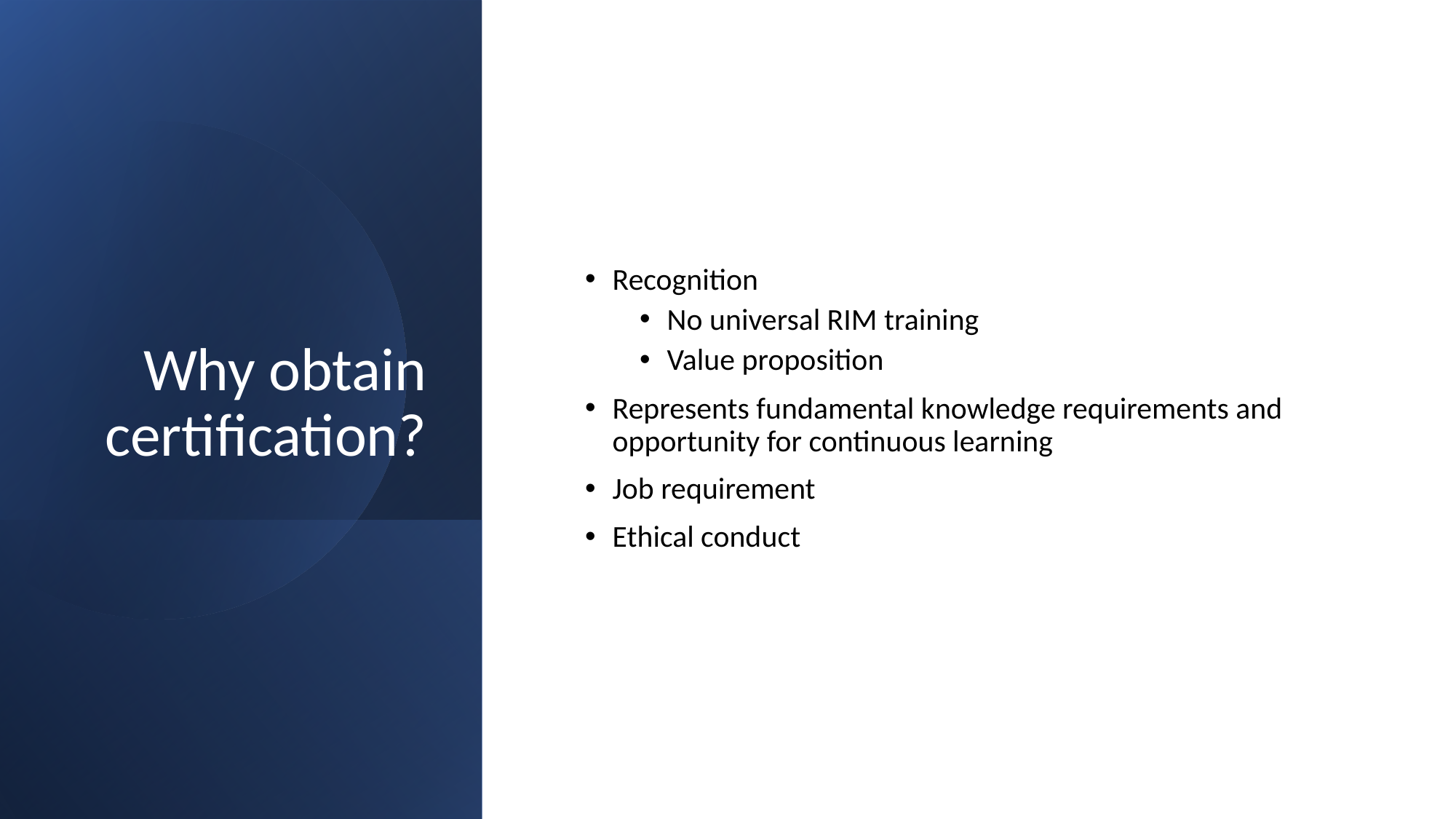

# Why obtain certification?
Recognition
No universal RIM training
Value proposition
Represents fundamental knowledge requirements and opportunity for continuous learning
Job requirement
Ethical conduct